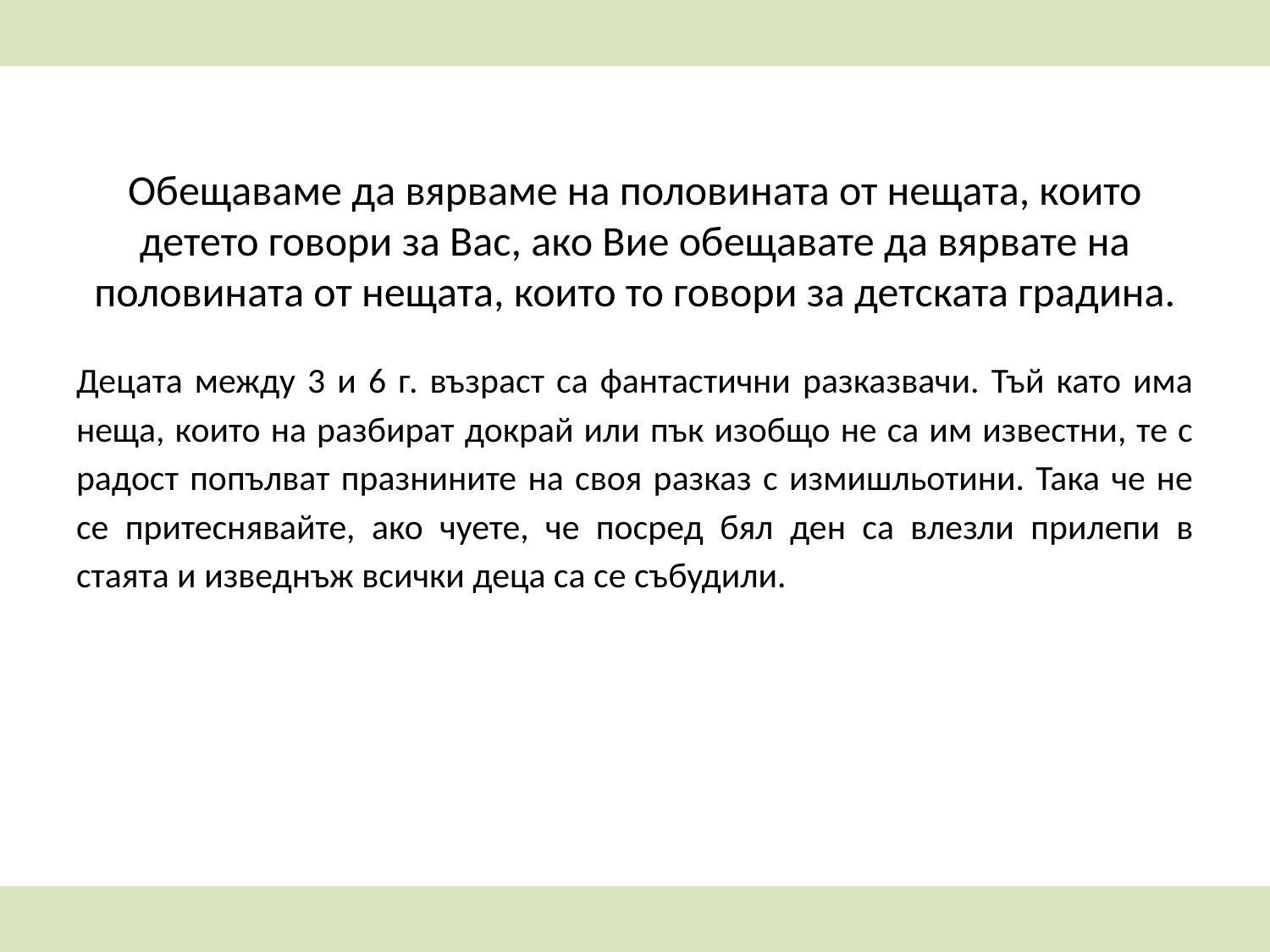

Обещаваме да вярваме на половината от нещата, които детето говори за Вас, ако Вие обещавате да вярвате на половината от нещата, които то говори за детската градина.

Децата между 3 и 6 г. възраст са фантастични разказвачи. Тъй като има неща, които на разбират докрай или пък изобщо не са им известни, те с радост попълват празнините на своя разказ с измишльотини. Така че не се притеснявайте, ако чуете, че посред бял ден са влезли прилепи в стаята и изведнъж всички деца са се събудили.